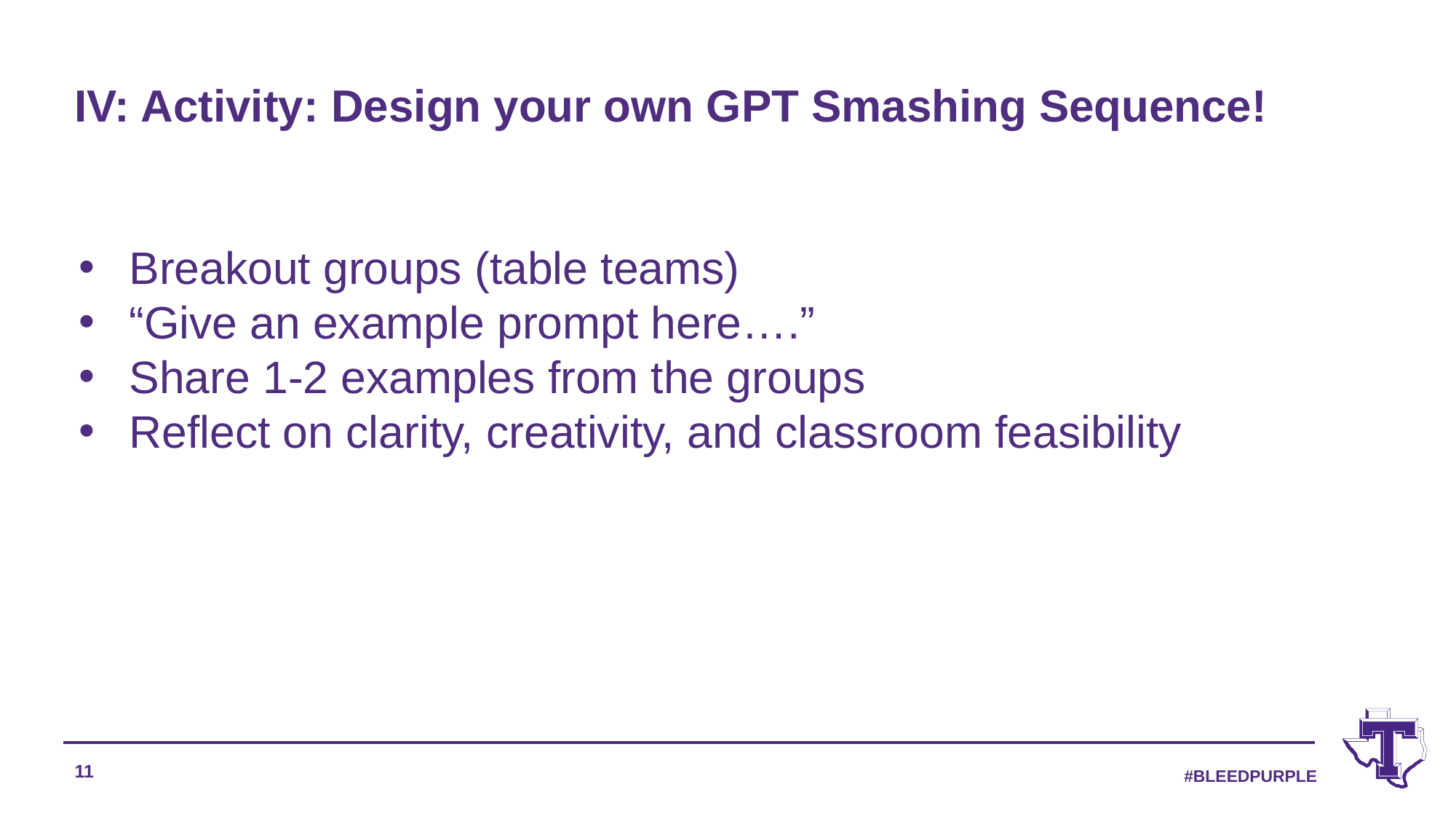

# IV: Activity: Design your own GPT Smashing Sequence!
Breakout groups (table teams)
“Give an example prompt here….”
Share 1-2 examples from the groups
Reflect on clarity, creativity, and classroom feasibility
11